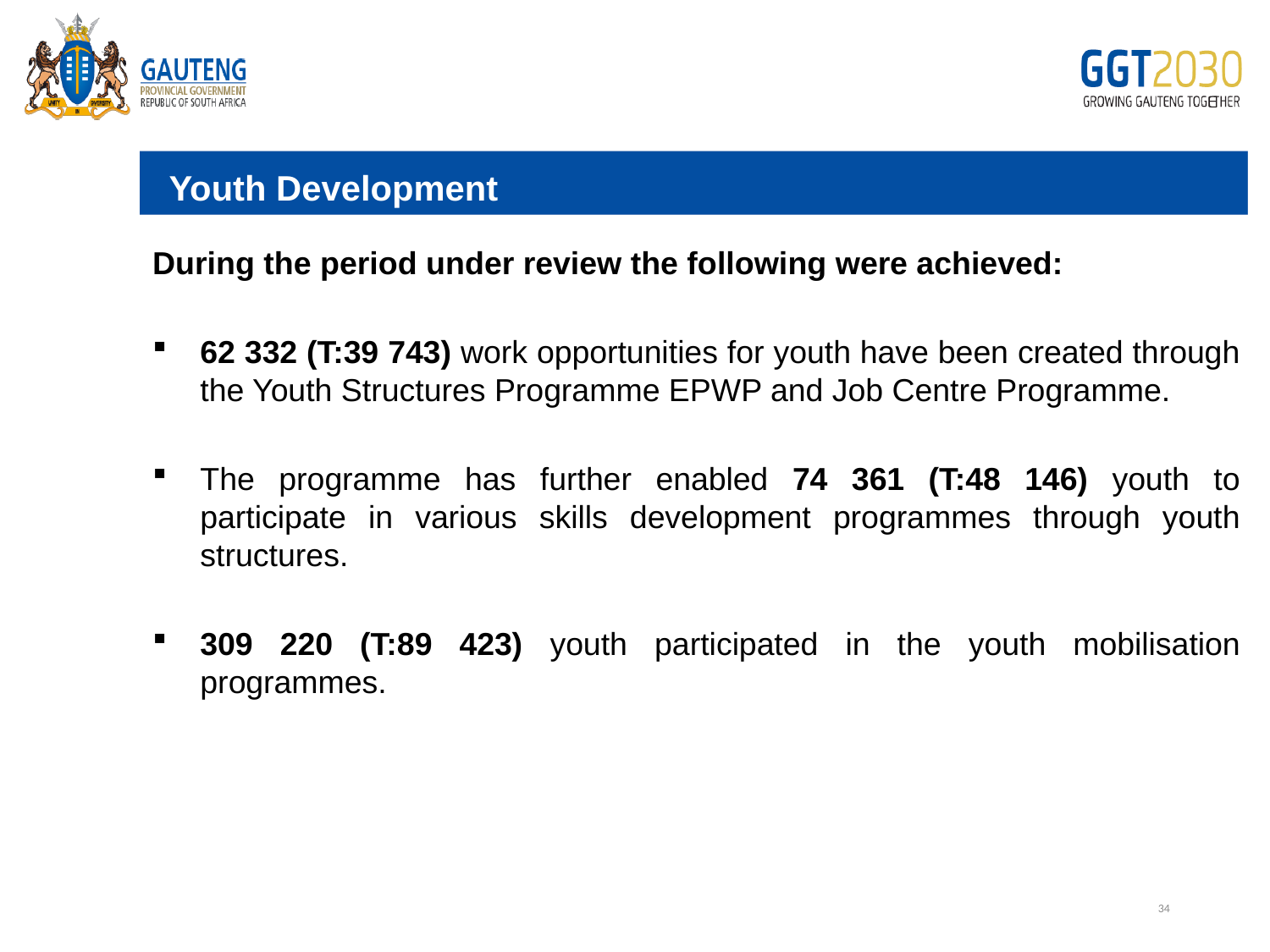

Youth Development
During the period under review the following were achieved:

62 332 (T:39 743) work opportunities for youth have been created through the Youth Structures Programme EPWP and Job Centre Programme.

The programme has further enabled 74 361 (T:48 146) youth to participate in various skills development programmes through youth structures.

309 220 (T:89 423) youth participated in the youth mobilisation programmes.

# Edit
34